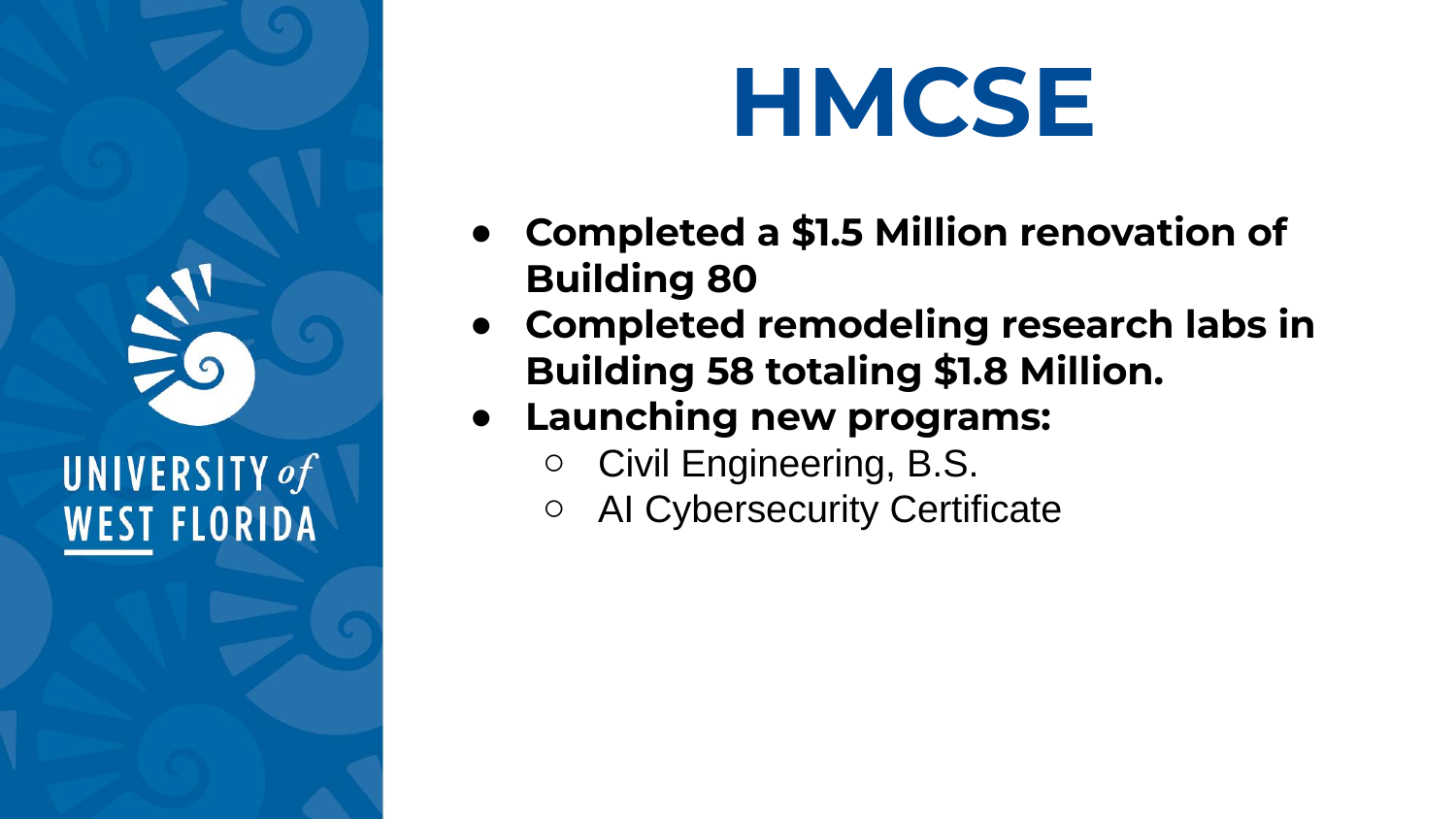

HMCSE
Completed a $1.5 Million renovation of Building 80
Completed remodeling research labs in Building 58 totaling $1.8 Million.
Launching new programs:
Civil Engineering, B.S.
AI Cybersecurity Certificate